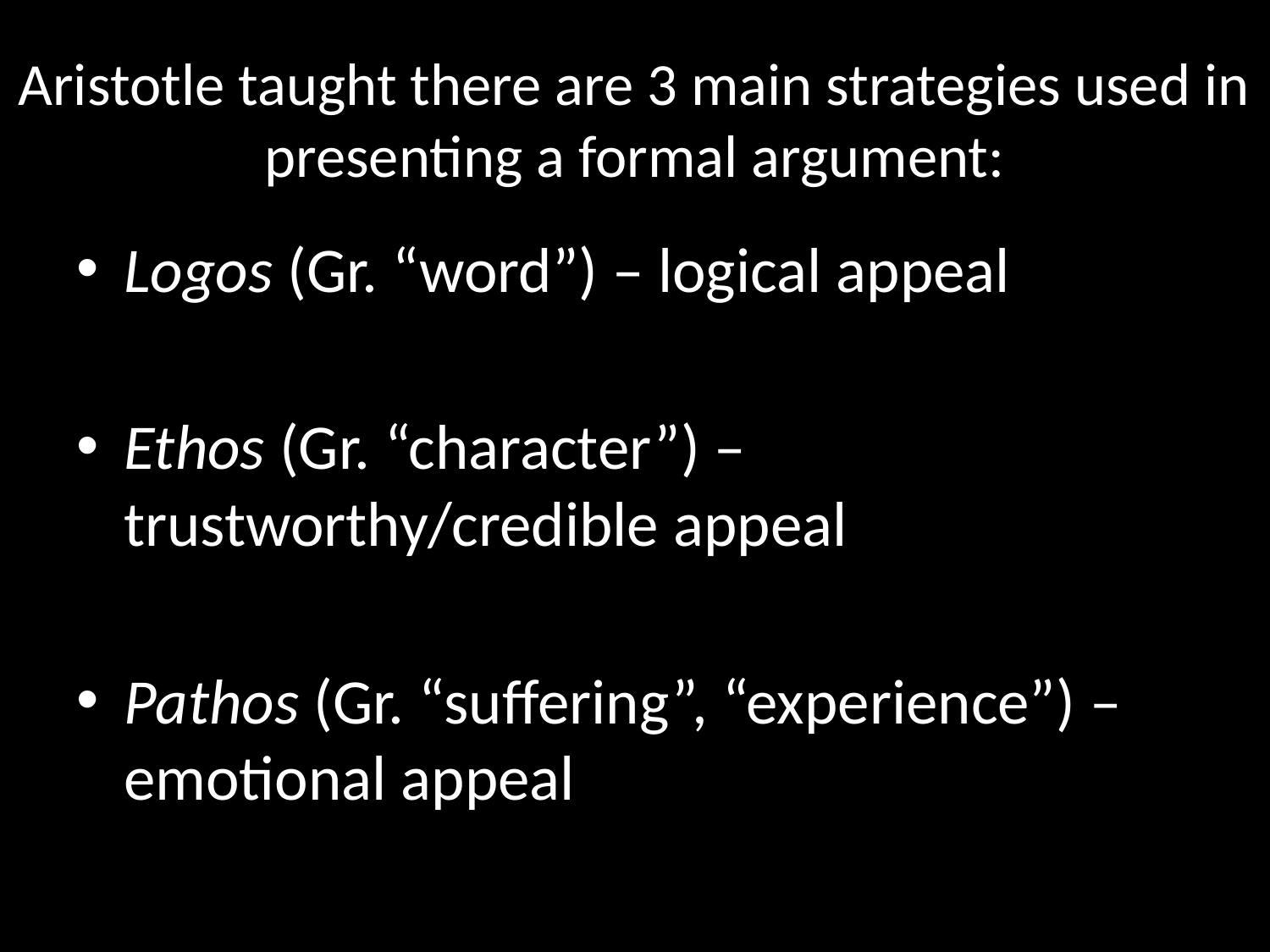

# Aristotle taught there are 3 main strategies used in presenting a formal argument:
Logos (Gr. “word”) – logical appeal

Ethos (Gr. “character”) – trustworthy/credible appeal

Pathos (Gr. “suffering”, “experience”) – emotional appeal